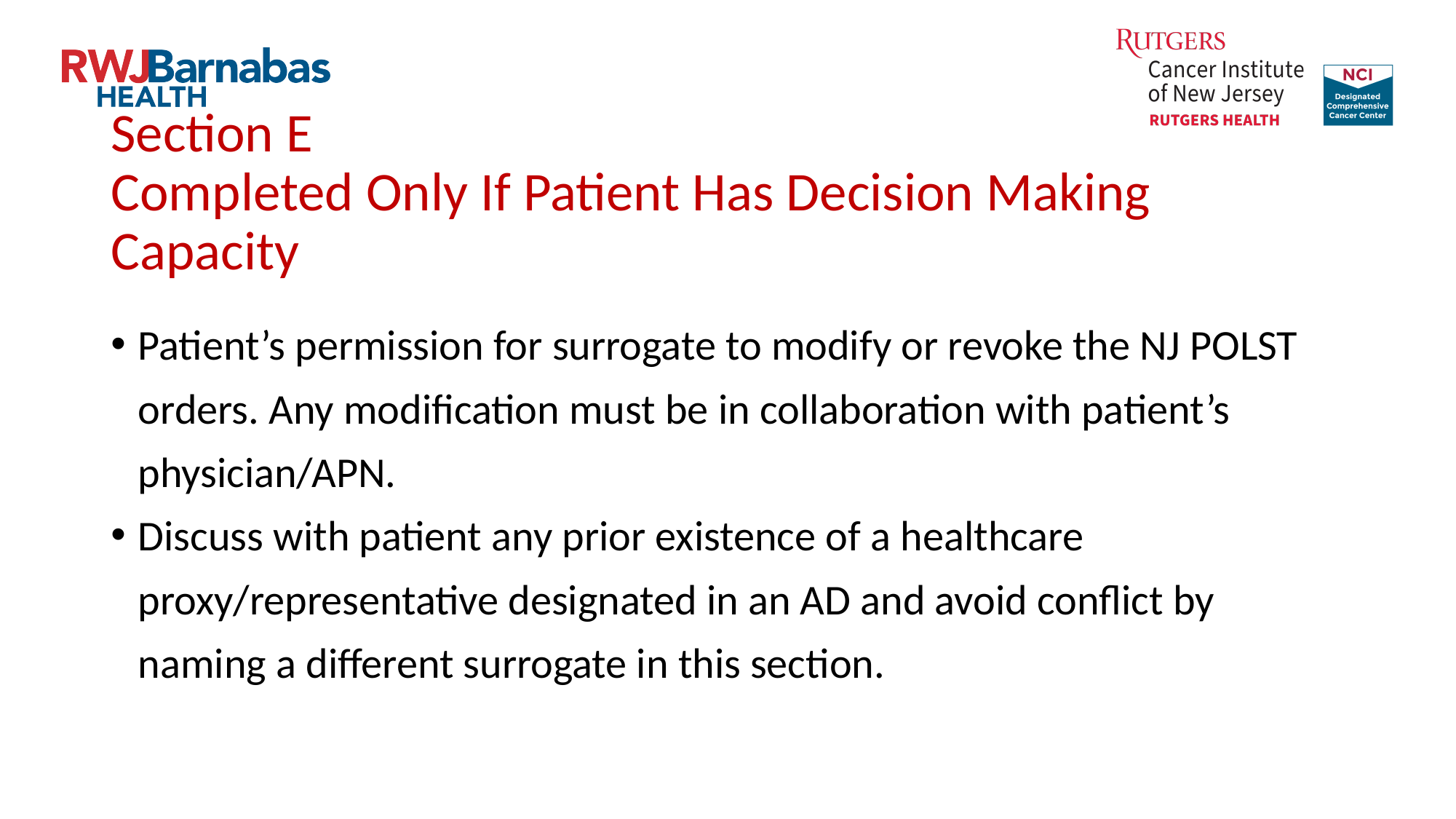

# Section E Completed Only If Patient Has Decision Making Capacity
Patient’s permission for surrogate to modify or revoke the NJ POLST orders. Any modification must be in collaboration with patient’s physician/APN.
Discuss with patient any prior existence of a healthcare proxy/representative designated in an AD and avoid conflict by naming a different surrogate in this section.